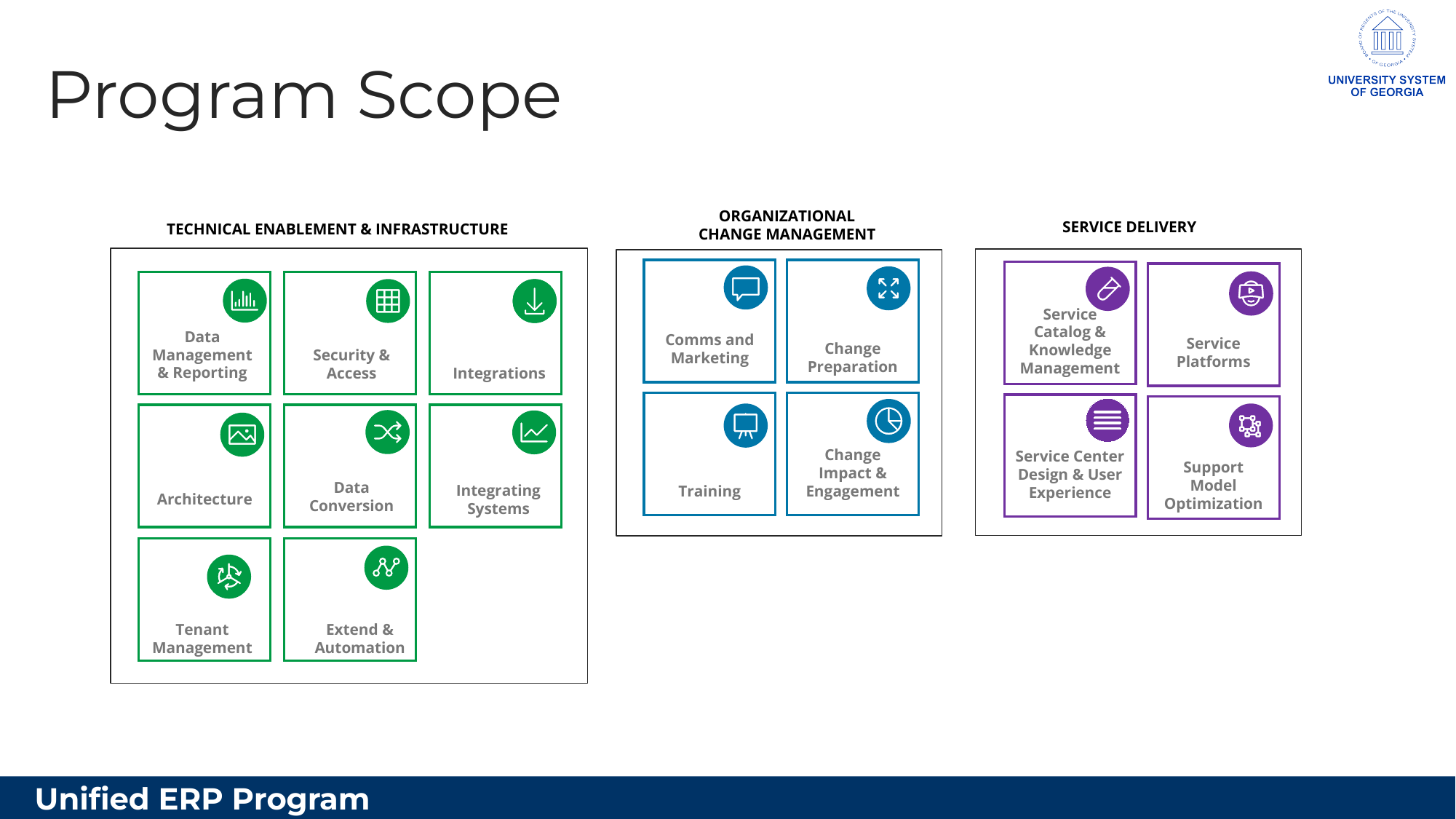

# Program Scope
ORGANIZATIONAL CHANGE MANAGEMENT
SERVICE DELIVERY
TECHNICAL ENABLEMENT & INFRASTRUCTURE

Comms and Marketing

Change Preparation

Service Catalog & Knowledge Management

Service Platforms

Data Management & Reporting
Security & Access
Integrations

Training

Change Impact & Engagement

Service Center Design & User Experience

Support Model Optimization

Data Conversion
Integrating Systems
Architecture

Tenant Management
Extend & Automation